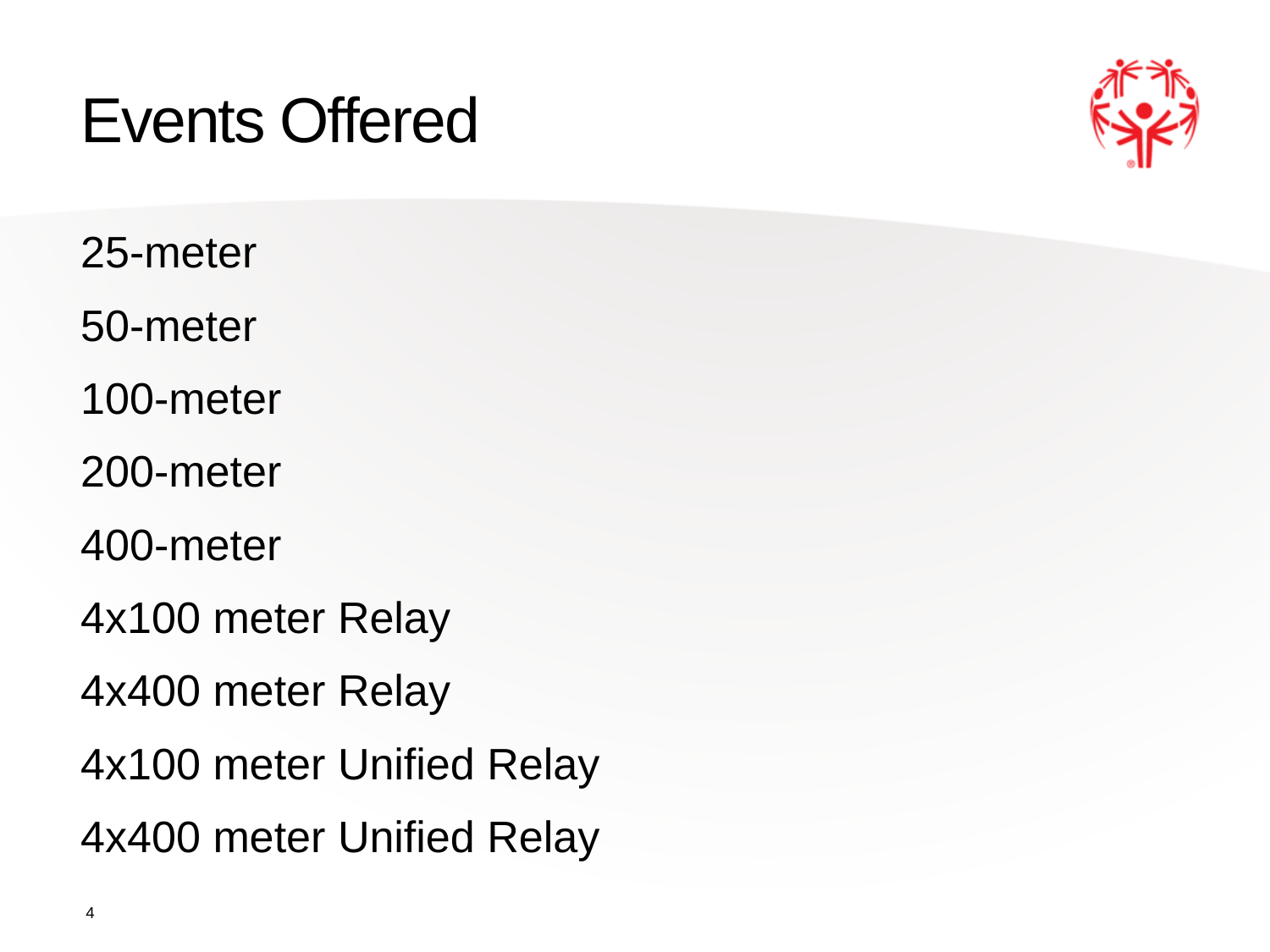

# Events Offered
25-meter
50-meter
100-meter
200-meter
400-meter
4x100 meter Relay
4x400 meter Relay
4x100 meter Unified Relay
4x400 meter Unified Relay

4